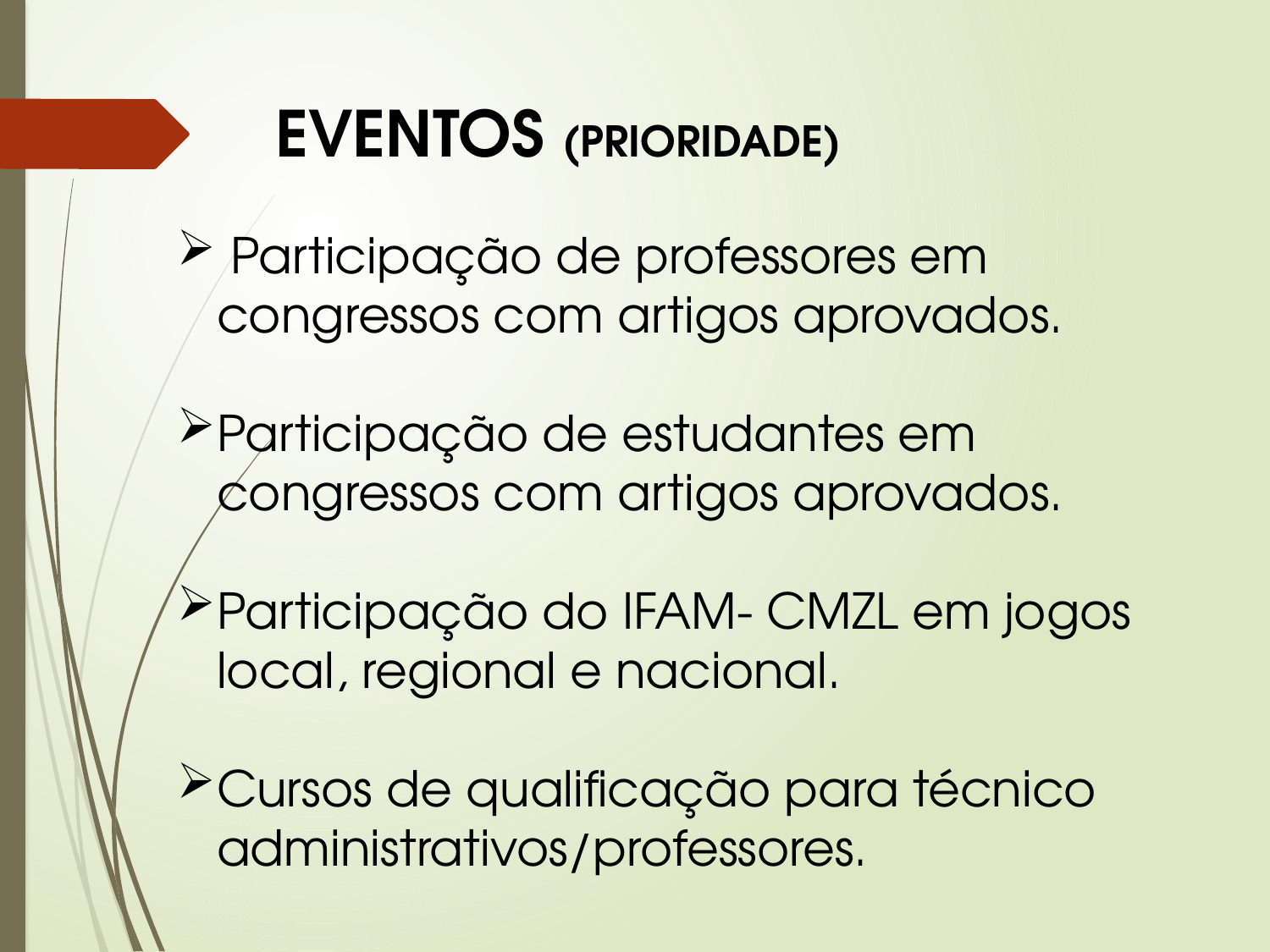

EVENTOS (PRIORIDADE)
 Participação de professores em congressos com artigos aprovados.

Participação de estudantes em congressos com artigos aprovados.

Participação do IFAM- CMZL em jogos local, regional e nacional.

Cursos de qualificação para técnico administrativos/professores.